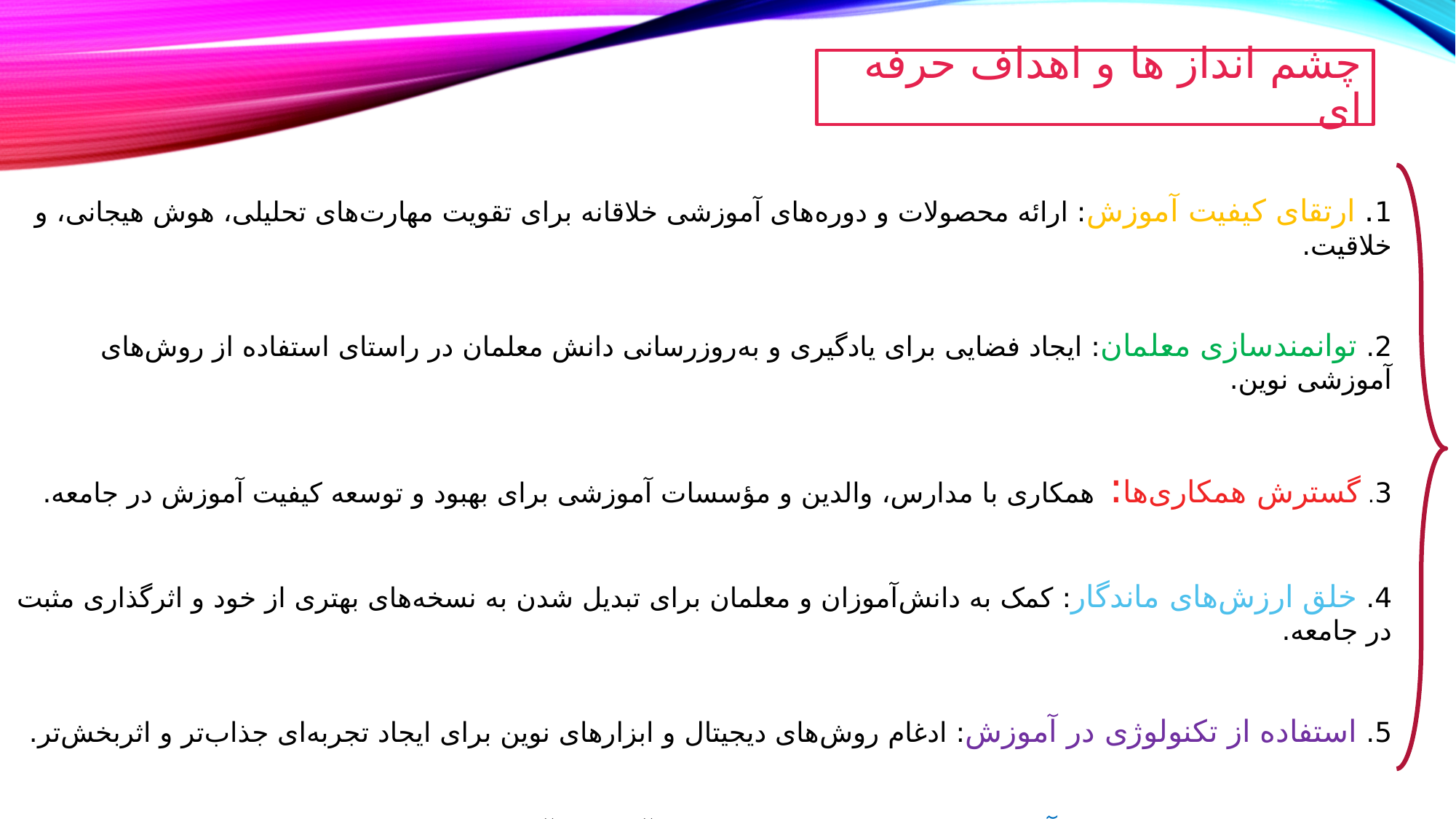

# چشم انداز ها و اهداف حرفه ای

1. ارتقای کیفیت آموزش: ارائه محصولات و دوره‌های آموزشی خلاقانه برای تقویت مهارت‌های تحلیلی، هوش هیجانی، و خلاقیت.
2. توانمندسازی معلمان: ایجاد فضایی برای یادگیری و به‌روزرسانی دانش معلمان در راستای استفاده از روش‌های آموزشی نوین.
3. گسترش همکاری‌ها: همکاری با مدارس، والدین و مؤسسات آموزشی برای بهبود و توسعه کیفیت آموزش در جامعه.
4. خلق ارزش‌های ماندگار: کمک به دانش‌آموزان و معلمان برای تبدیل شدن به نسخه‌های بهتری از خود و اثرگذاری مثبت در جامعه.
5. استفاده از تکنولوژی در آموزش: ادغام روش‌های دیجیتال و ابزارهای نوین برای ایجاد تجربه‌ای جذاب‌تر و اثربخش‌تر.
6. توسعه مهارت‌های دانش‌آموزان: فراهم کردن بستری که در آن دانش‌آموزان بتوانند استعدادها و توانایی‌های خود را شکوفا کنند.